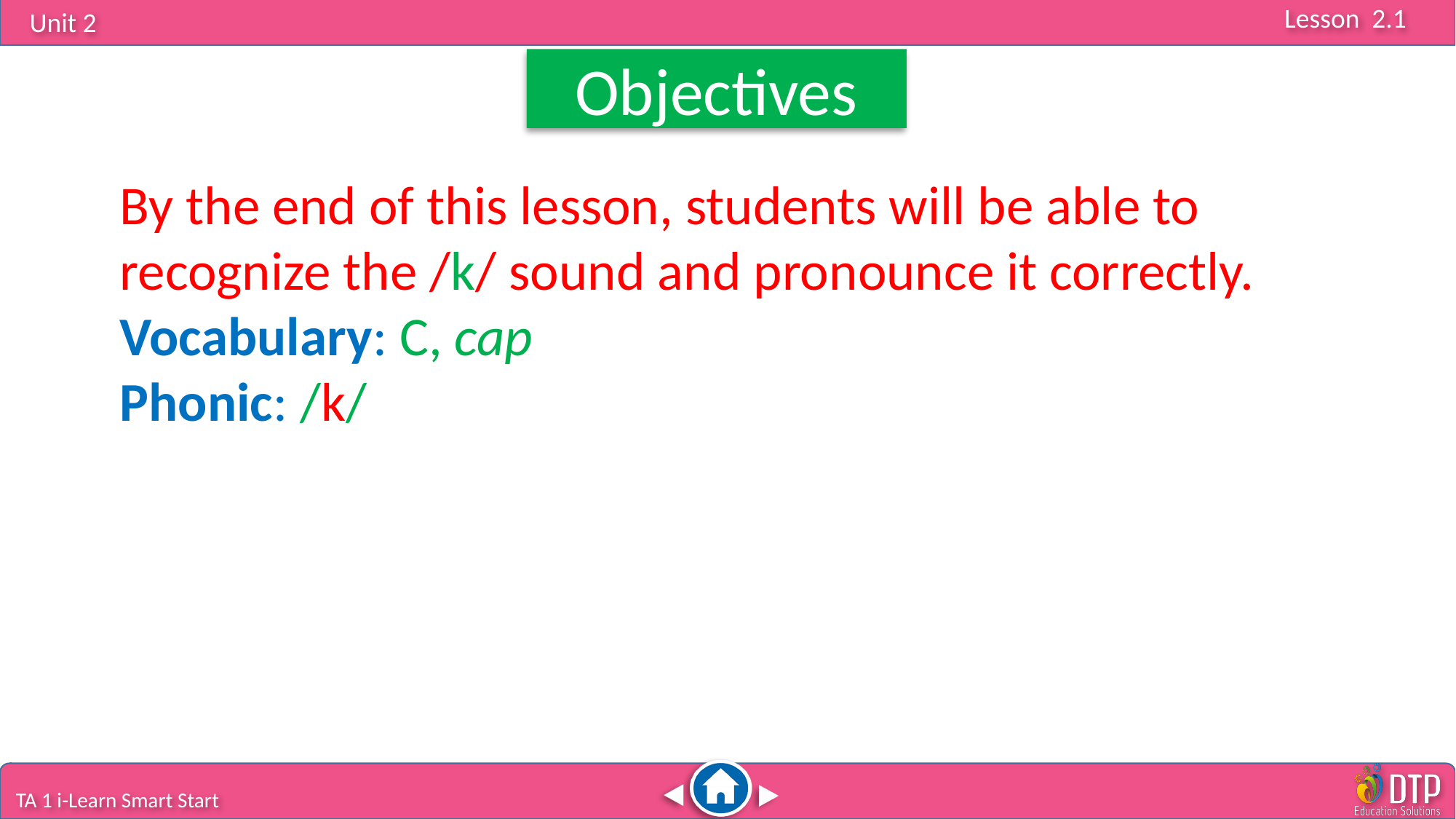

Objectives
By the end of this lesson, students will be able to recognize the /k/ sound and pronounce it correctly.
Vocabulary: C, cap
Phonic: /k/